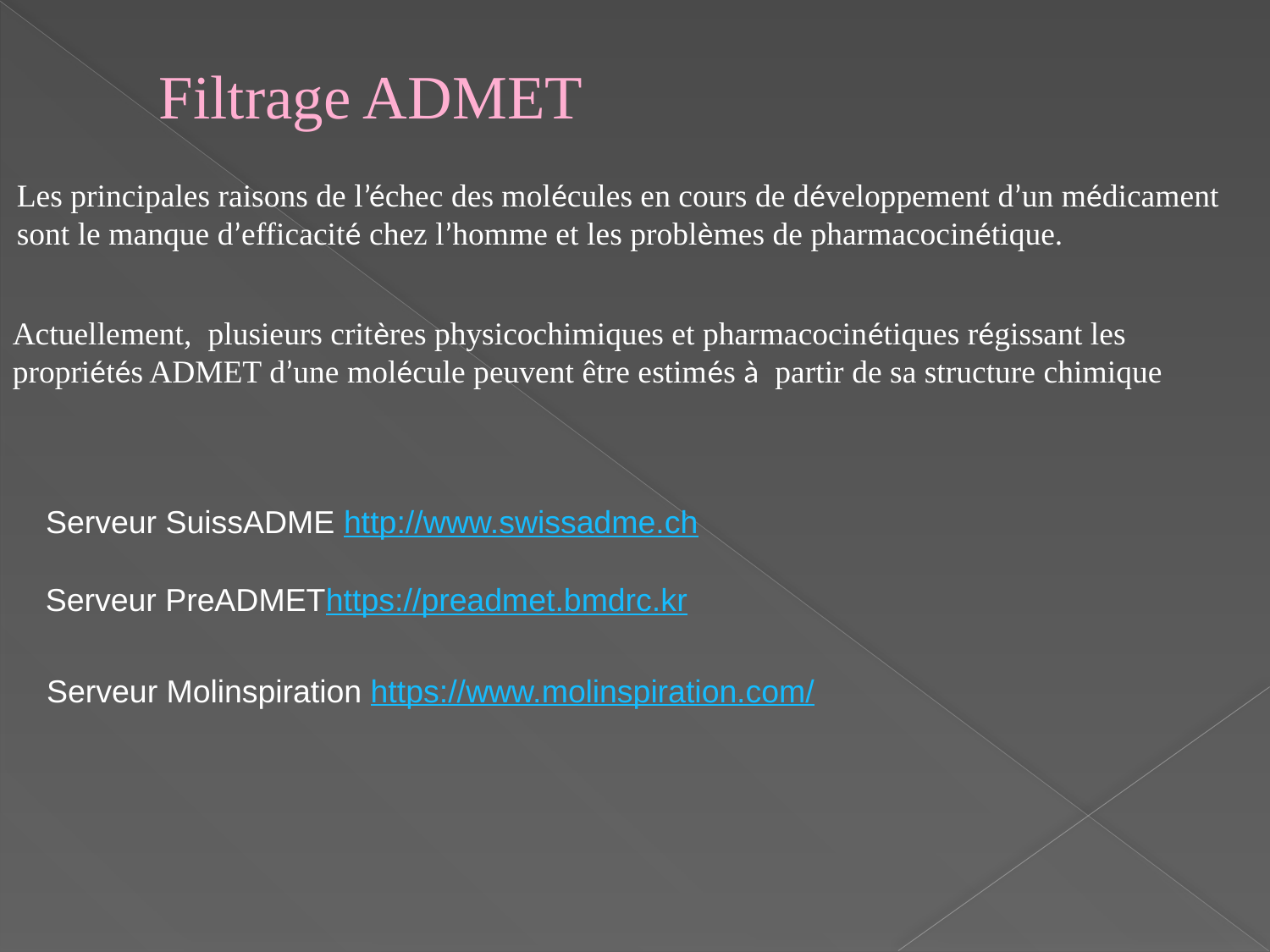

Filtrage ADMET
Les principales raisons de l’échec des molécules en cours de développement d’un médicament
sont le manque d’efficacité chez l’homme et les problèmes de pharmacocinétique.
Actuellement,  plusieurs critères physicochimiques et pharmacocinétiques régissant les propriétés ADMET d’une molécule peuvent être estimés à  partir de sa structure chimique
Serveur SuissADME http://www.swissadme.ch
Serveur PreADMEThttps://preadmet.bmdrc.kr
Serveur Molinspiration https://www.molinspiration.com/